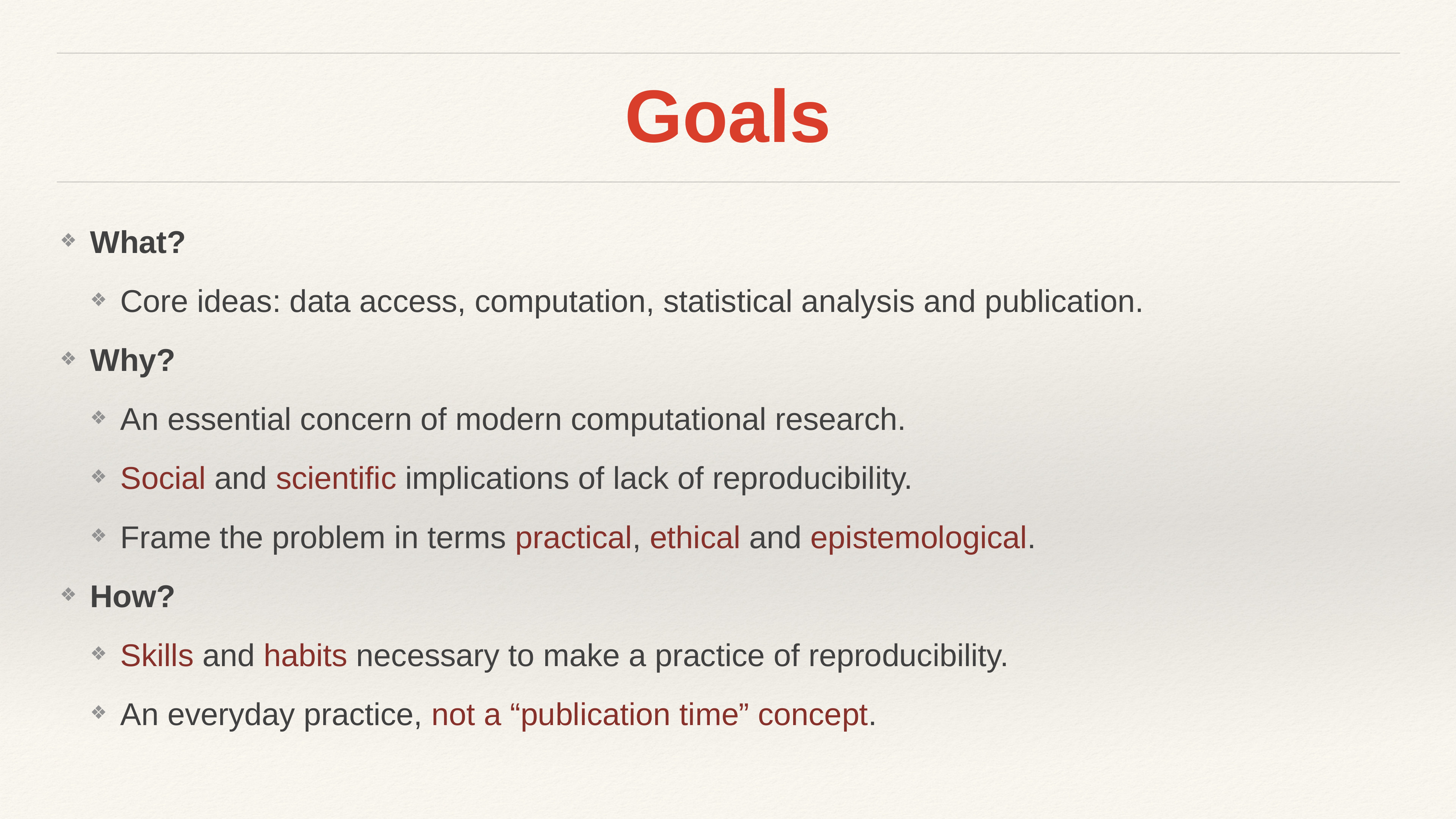

# Goals
What?
Core ideas: data access, computation, statistical analysis and publication.
Why?
An essential concern of modern computational research.
Social and scientific implications of lack of reproducibility.
Frame the problem in terms practical, ethical and epistemological.
How?
Skills and habits necessary to make a practice of reproducibility.
An everyday practice, not a “publication time” concept.